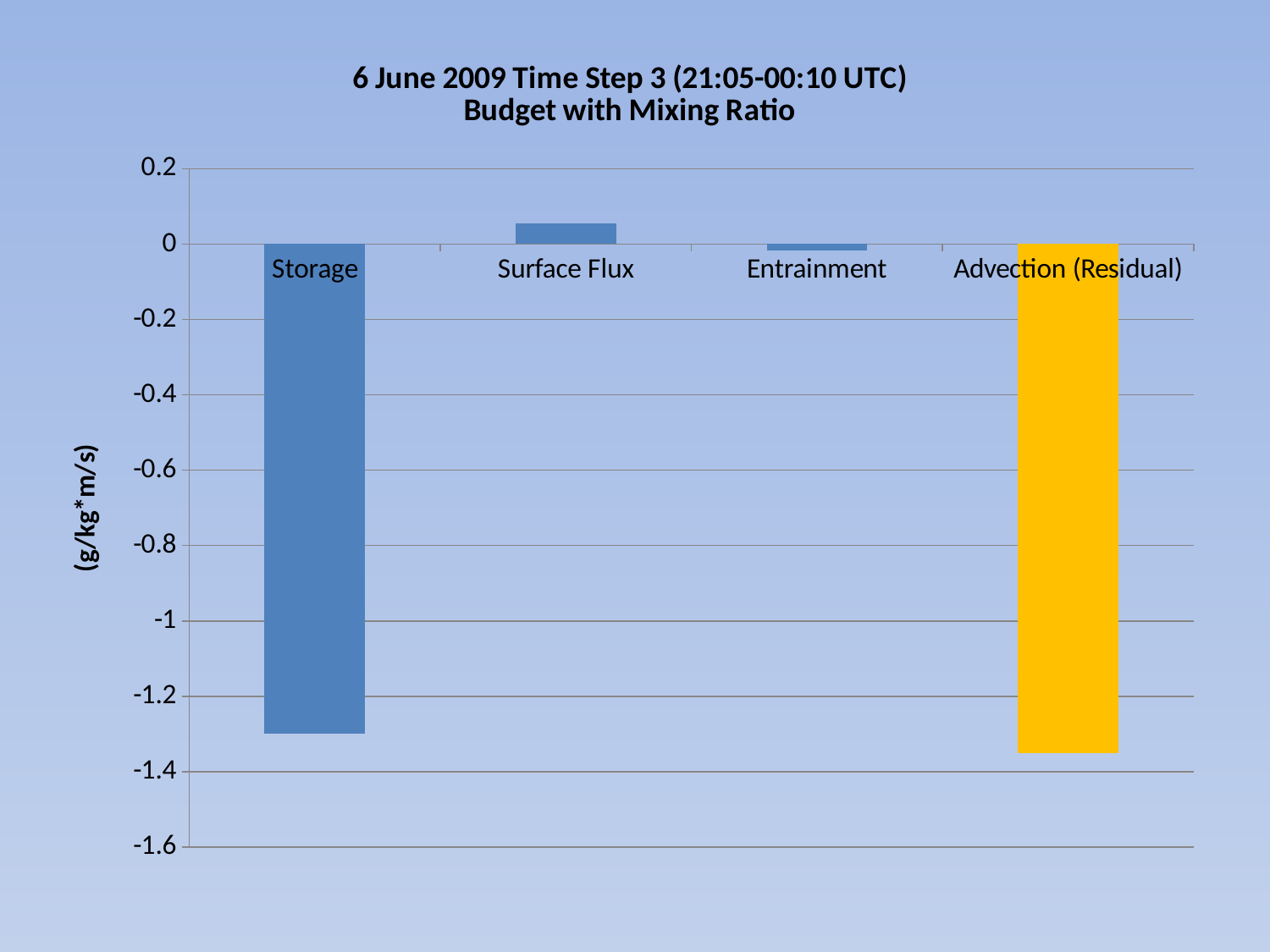

### Chart: 6 June 2009 Time Step 3 (21:05-00:10 UTC)
Budget with Mixing Ratio

| Category | Step 3 ((K*m)/s) |
|---|---|
| Storage | -1.3 |
| Surface Flux | 0.056 |
| Entrainment | -0.0168 |
| Advection (Residual) | -1.35 |